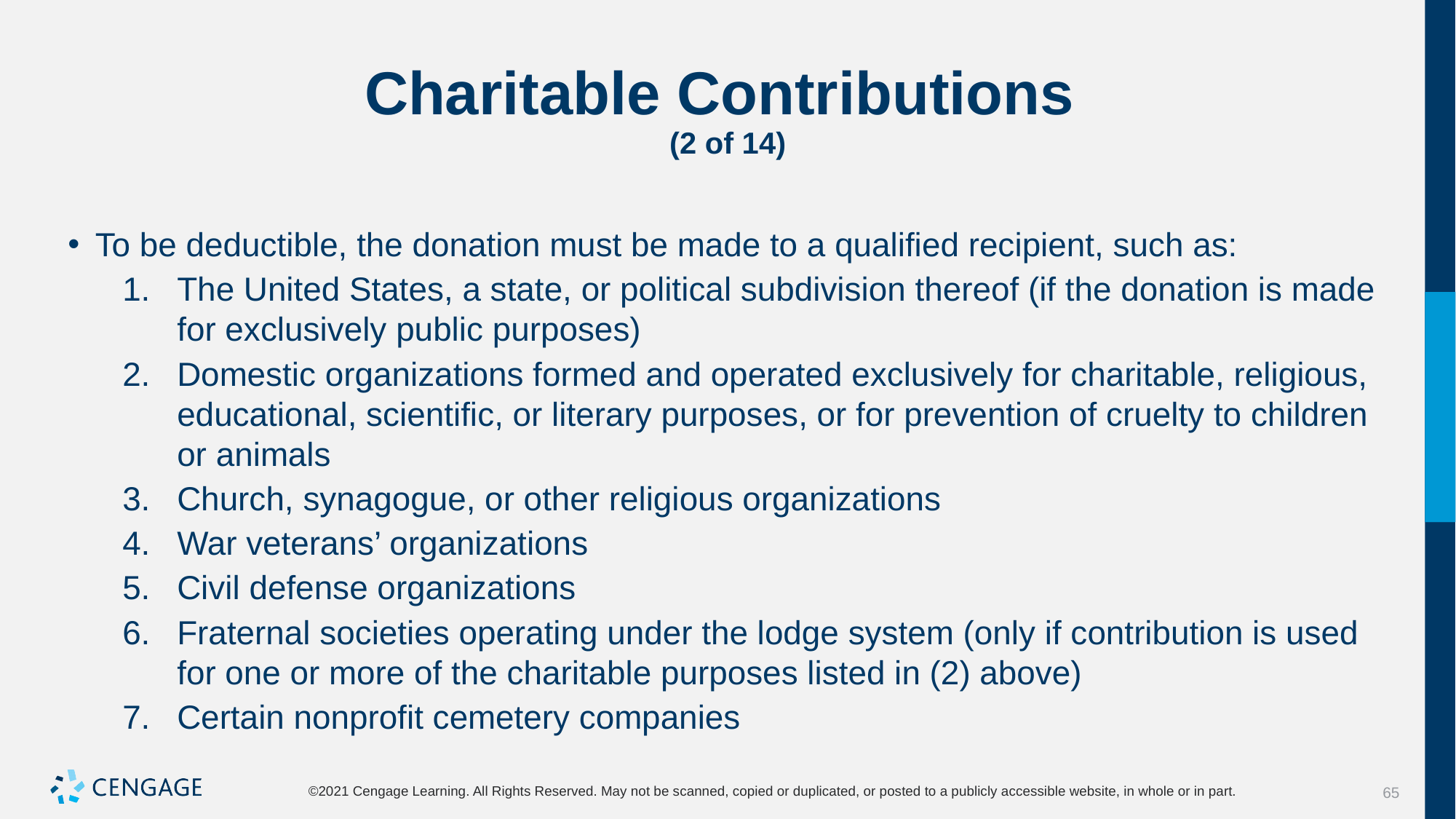

# Charitable Contributions (2 of 14)
To be deductible, the donation must be made to a qualified recipient, such as:
The United States, a state, or political subdivision thereof (if the donation is made for exclusively public purposes)
Domestic organizations formed and operated exclusively for charitable, religious, educational, scientific, or literary purposes, or for prevention of cruelty to children or animals
Church, synagogue, or other religious organizations
War veterans’ organizations
Civil defense organizations
Fraternal societies operating under the lodge system (only if contribution is used for one or more of the charitable purposes listed in (2) above)
Certain nonprofit cemetery companies